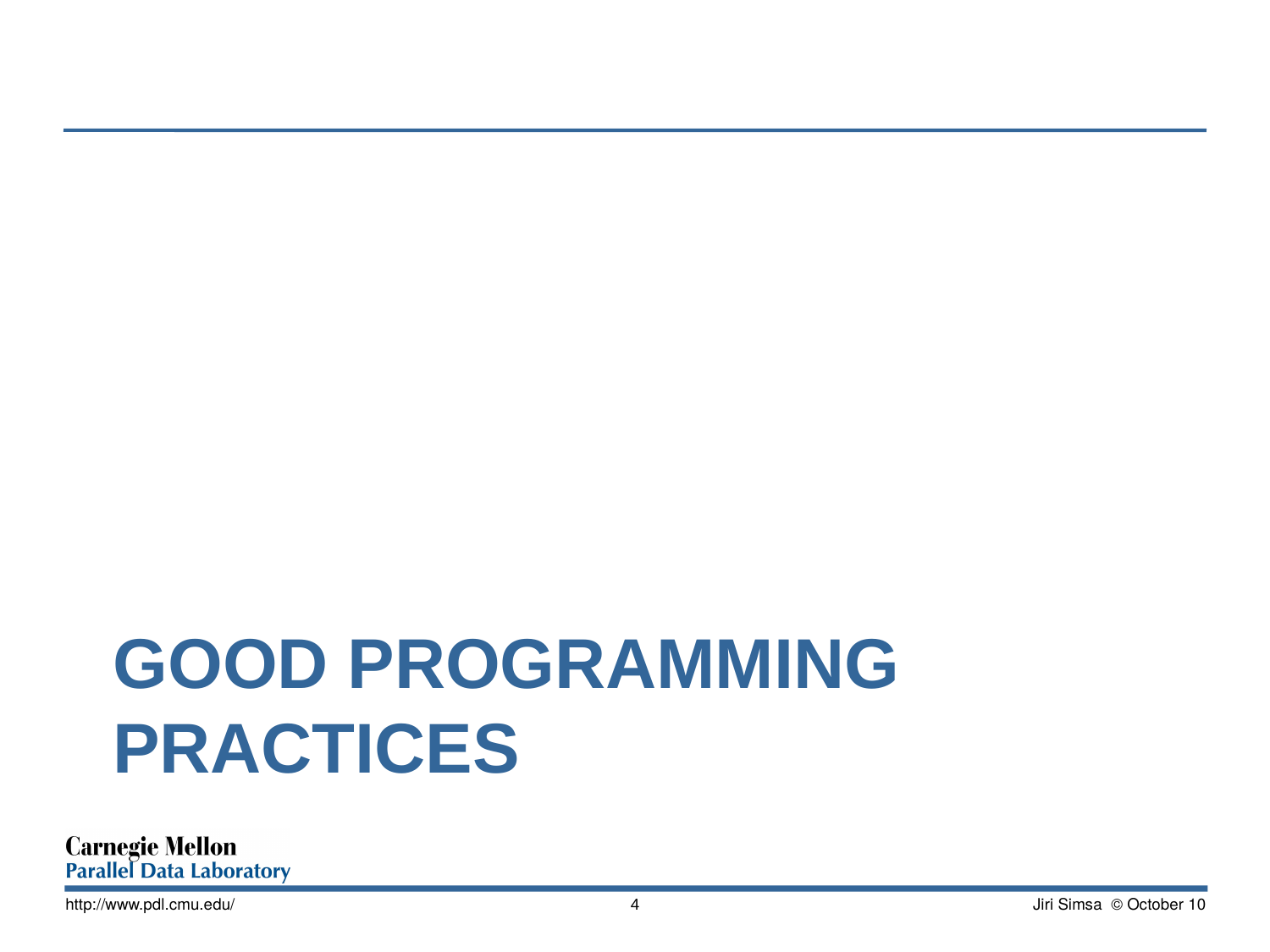

# GOOD programming PRACTICES
http://www.pdl.cmu.edu/
4
Jiri Simsa  © October 10